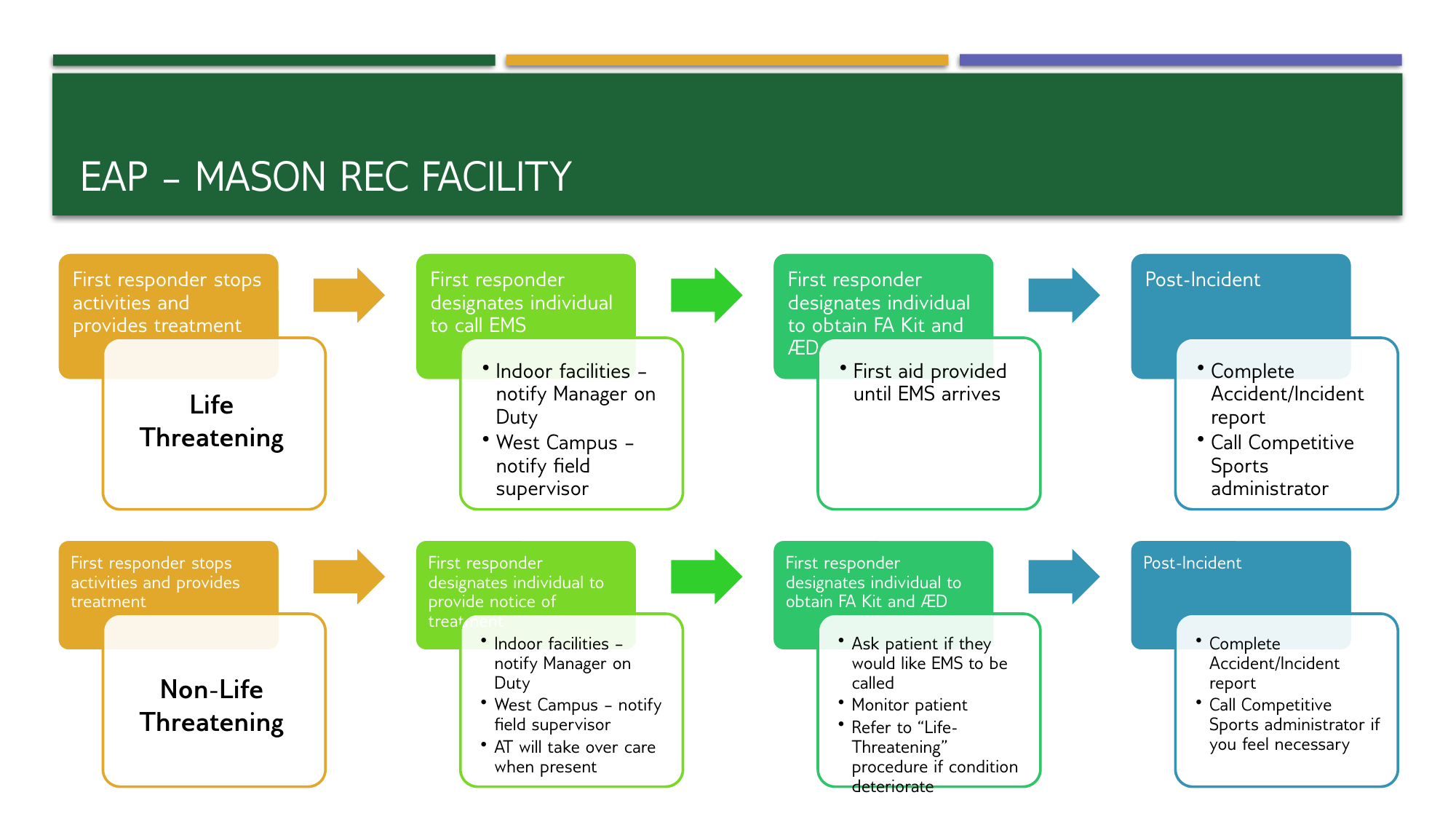

First responder stops activities and provides treatment

First responder designates individual to call EMS
Indoor facilities – notify Manager on Duty
West Campus – notify field supervisor

First responder designates individual to obtain FA Kit and AED
First aid provided until EMS arrives

Post-Incident
Complete Accident/Incident report
Call Competitive Sports administrator

# EAP – Mason Rec Facility
First responder stops activities and provides treatment

First responder designates individual to provide notice of treatment
Indoor facilities – notify Manager on Duty
West Campus – notify field supervisor
AT will take over care when present

First responder designates individual to obtain FA Kit and AED
Ask patient if they would like EMS to be called
Monitor patient
Refer to “Life-Threatening” procedure if condition deteriorate

Post-Incident
Complete Accident/Incident report
Call Competitive Sports administrator if you feel necessary
Life Threatening
Non-Life Threatening